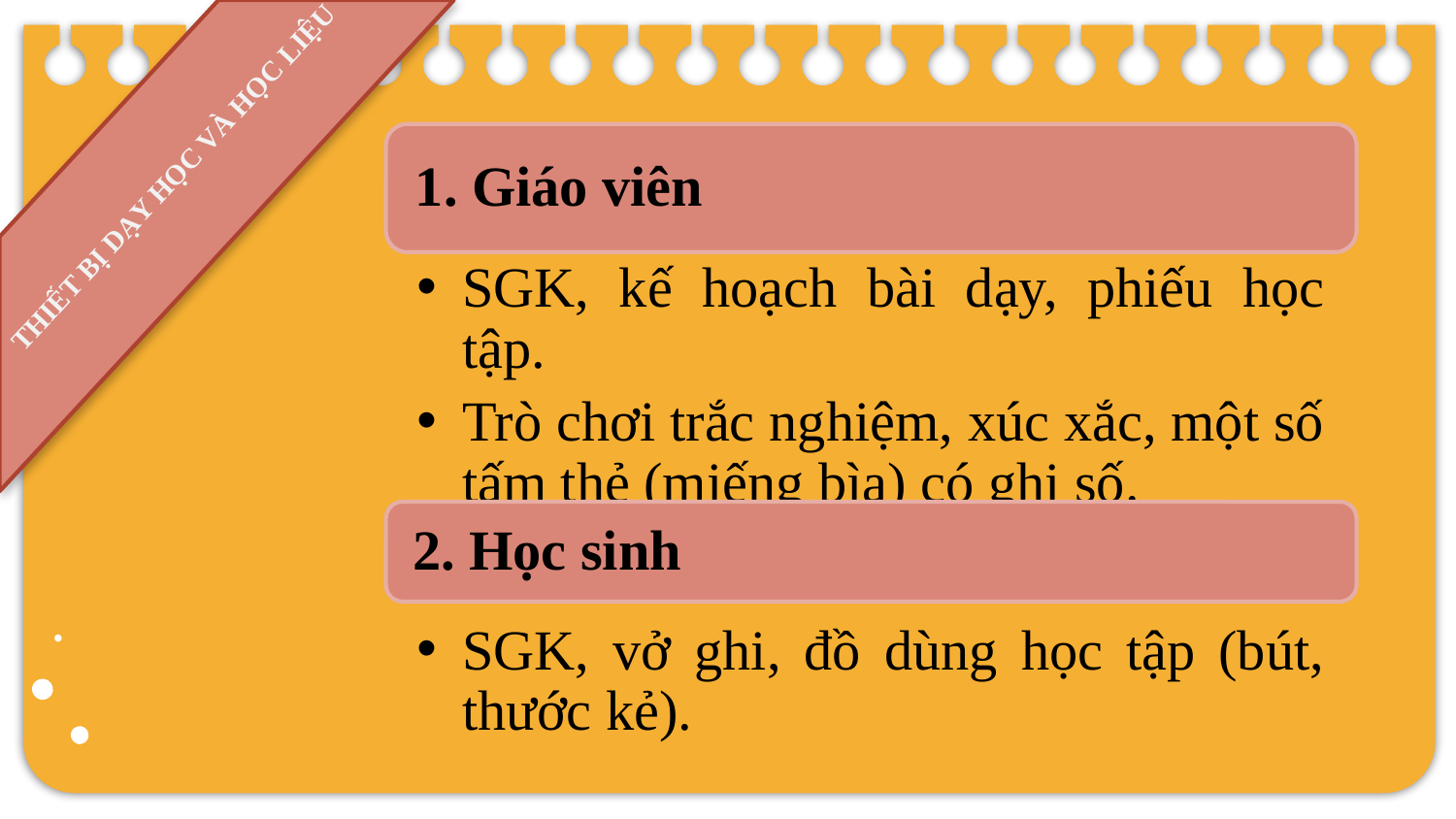

1. Giáo viên
SGK, kế hoạch bài dạy, phiếu học tập.
Trò chơi trắc nghiệm, xúc xắc, một số tấm thẻ (miếng bìa) có ghi số.
2. Học sinh
SGK, vở ghi, đồ dùng học tập (bút, thước kẻ).
THIẾT BỊ DẠY HỌC VÀ HỌC LIỆU